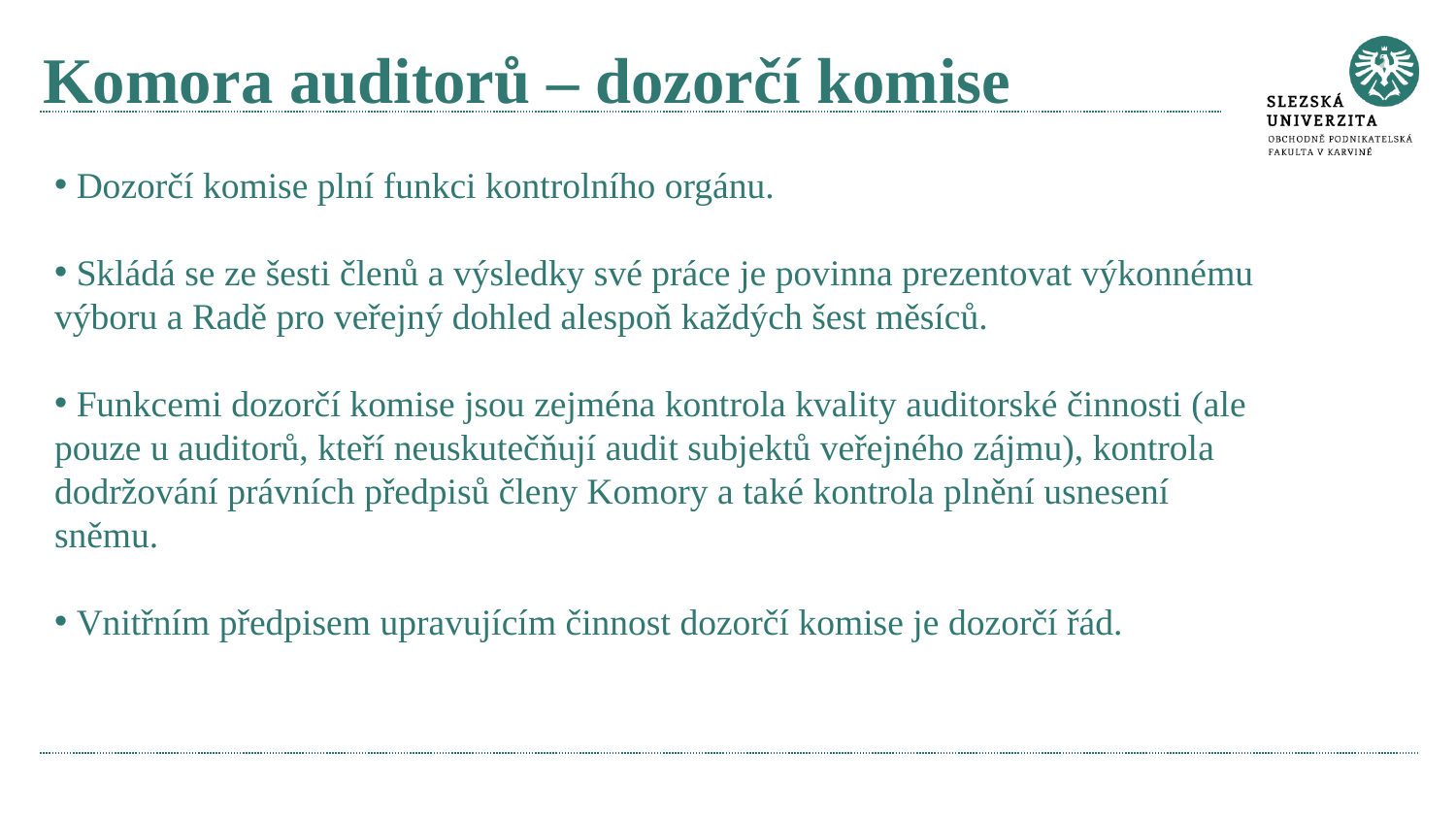

# Komora auditorů – dozorčí komise

 Dozorčí komise plní funkci kontrolního orgánu.

 Skládá se ze šesti členů a výsledky své práce je povinna prezentovat výkonnému výboru a Radě pro veřejný dohled alespoň každých šest měsíců.

 Funkcemi dozorčí komise jsou zejména kontrola kvality auditorské činnosti (ale pouze u auditorů, kteří neuskutečňují audit subjektů veřejného zájmu), kontrola dodržování právních předpisů členy Komory a také kontrola plnění usnesení sněmu.

 Vnitřním předpisem upravujícím činnost dozorčí komise je dozorčí řád.